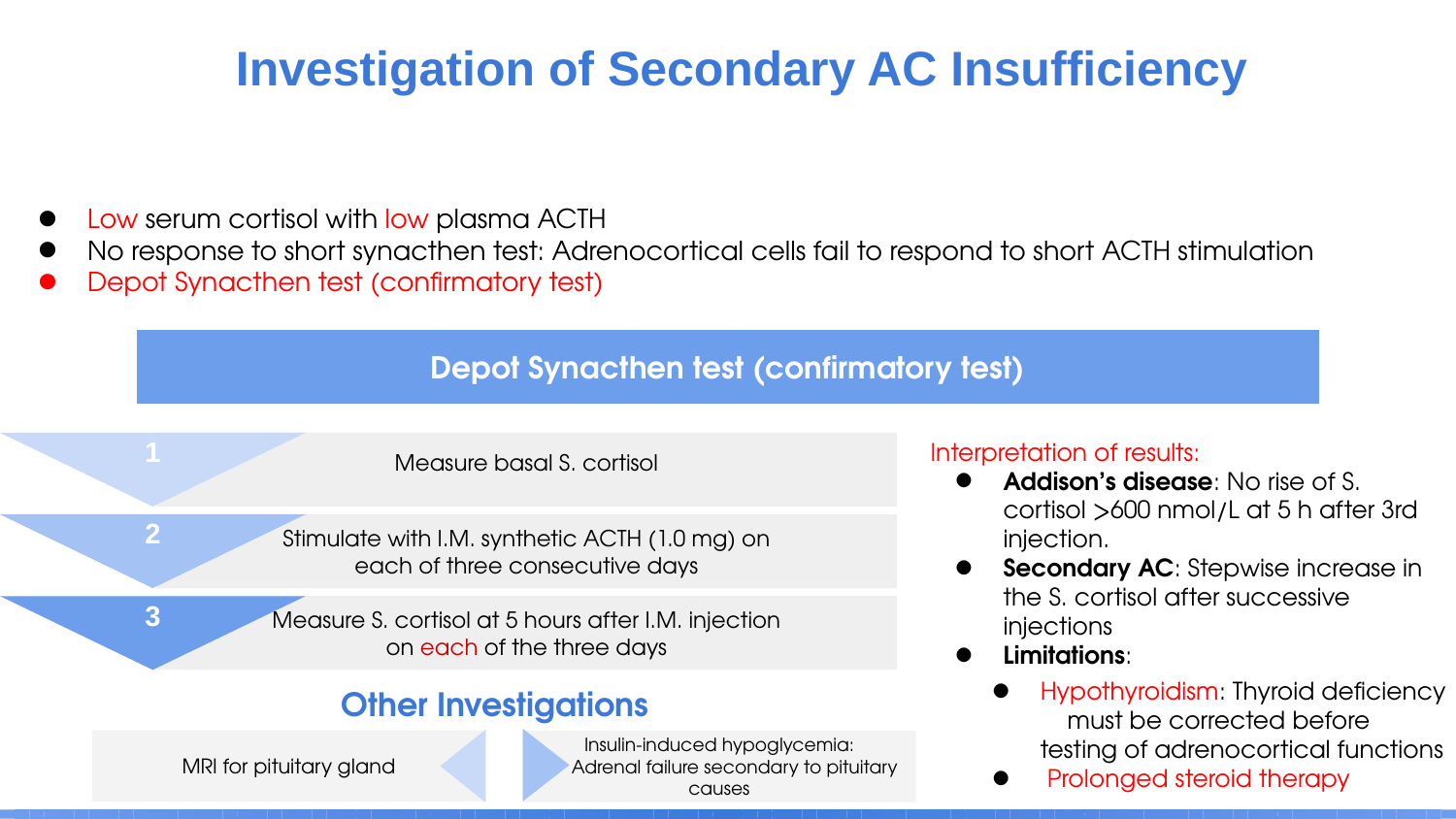

Investigation of Secondary AC Insufficiency
Low serum cortisol with low plasma ACTH
No response to short synacthen test: Adrenocortical cells fail to respond to short ACTH stimulation
Depot Synacthen test (confirmatory test)
Depot Synacthen test (confirmatory test)
Interpretation of results:
Addison’s disease: No rise of S. cortisol >600 nmol/L at 5 h after 3rd injection.
Secondary AC: Stepwise increase in the S. cortisol after successive injections
Limitations:

Measure basal S. cortisol

1
Stimulate with I.M. synthetic ACTH (1.0 mg) on
each of three consecutive days
2
Measure S. cortisol at 5 hours after I.M. injection
on each of the three days
3
Hypothyroidism: Thyroid deficiency      must be corrected before testing of adrenocortical functions
 Prolonged steroid therapy
Other Investigations
MRI for pituitary gland
Insulin-induced hypoglycemia:
      Adrenal failure secondary to pituitary causes